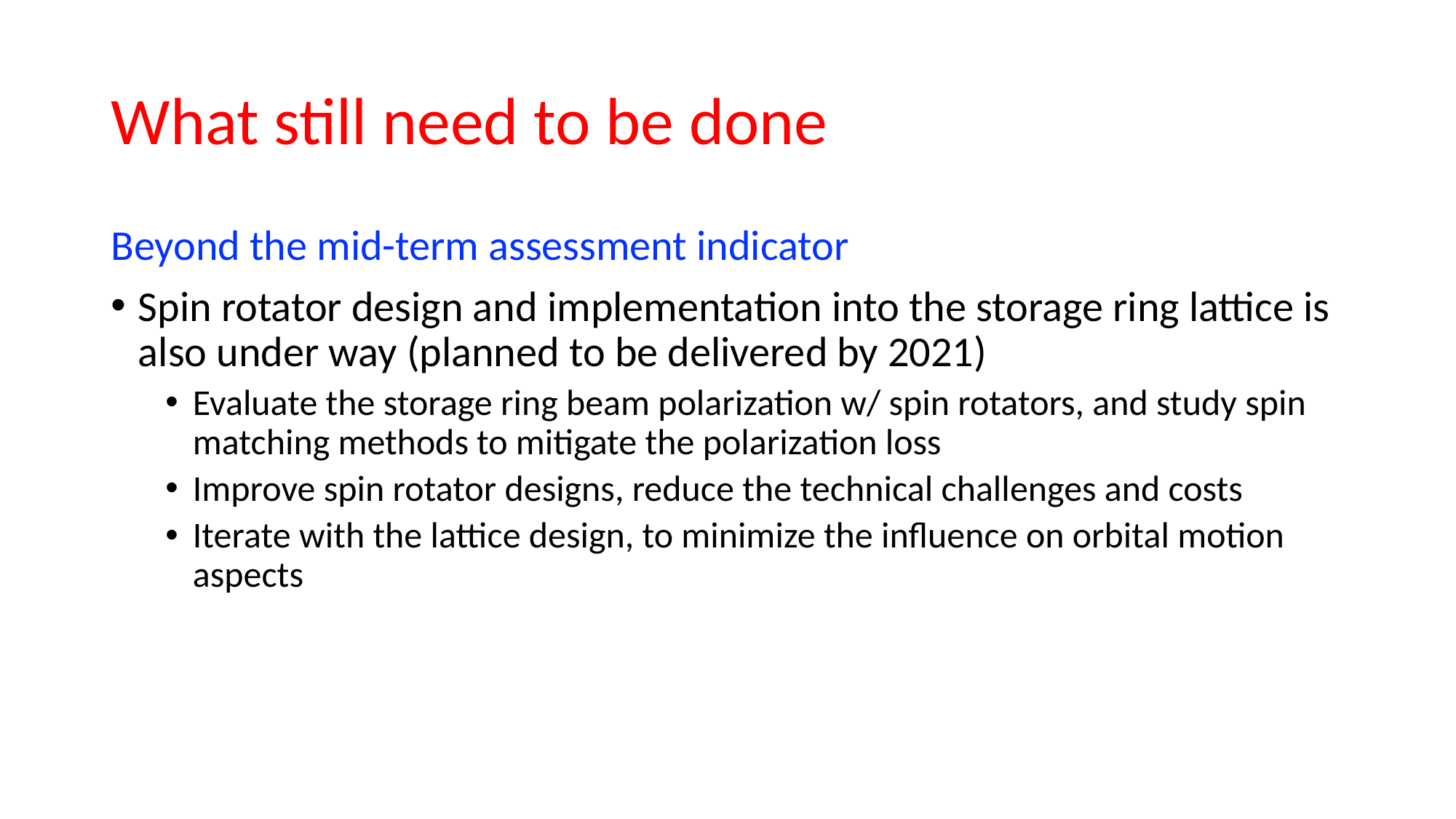

# What still need to be done
Beyond the mid-term assessment indicator
Spin rotator design and implementation into the storage ring lattice is also under way (planned to be delivered by 2021)
Evaluate the storage ring beam polarization w/ spin rotators, and study spin matching methods to mitigate the polarization loss
Improve spin rotator designs, reduce the technical challenges and costs
Iterate with the lattice design, to minimize the influence on orbital motion aspects